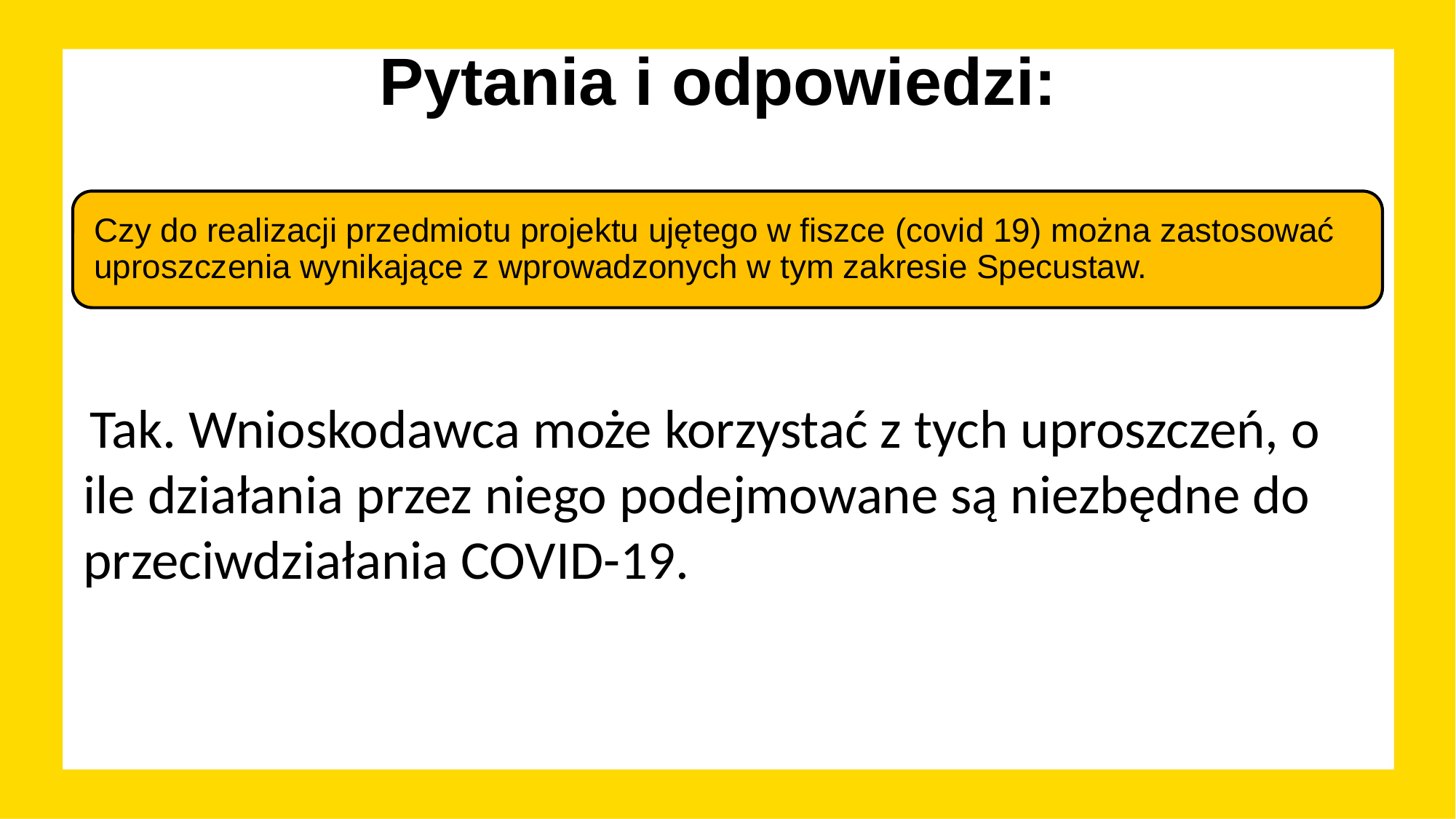

# Pytania i odpowiedzi:
Czy do realizacji przedmiotu projektu ujętego w fiszce (covid 19) można zastosować uproszczenia wynikające z wprowadzonych w tym zakresie Specustaw.
 Tak. Wnioskodawca może korzystać z tych uproszczeń, o ile działania przez niego podejmowane są niezbędne do przeciwdziałania COVID-19.